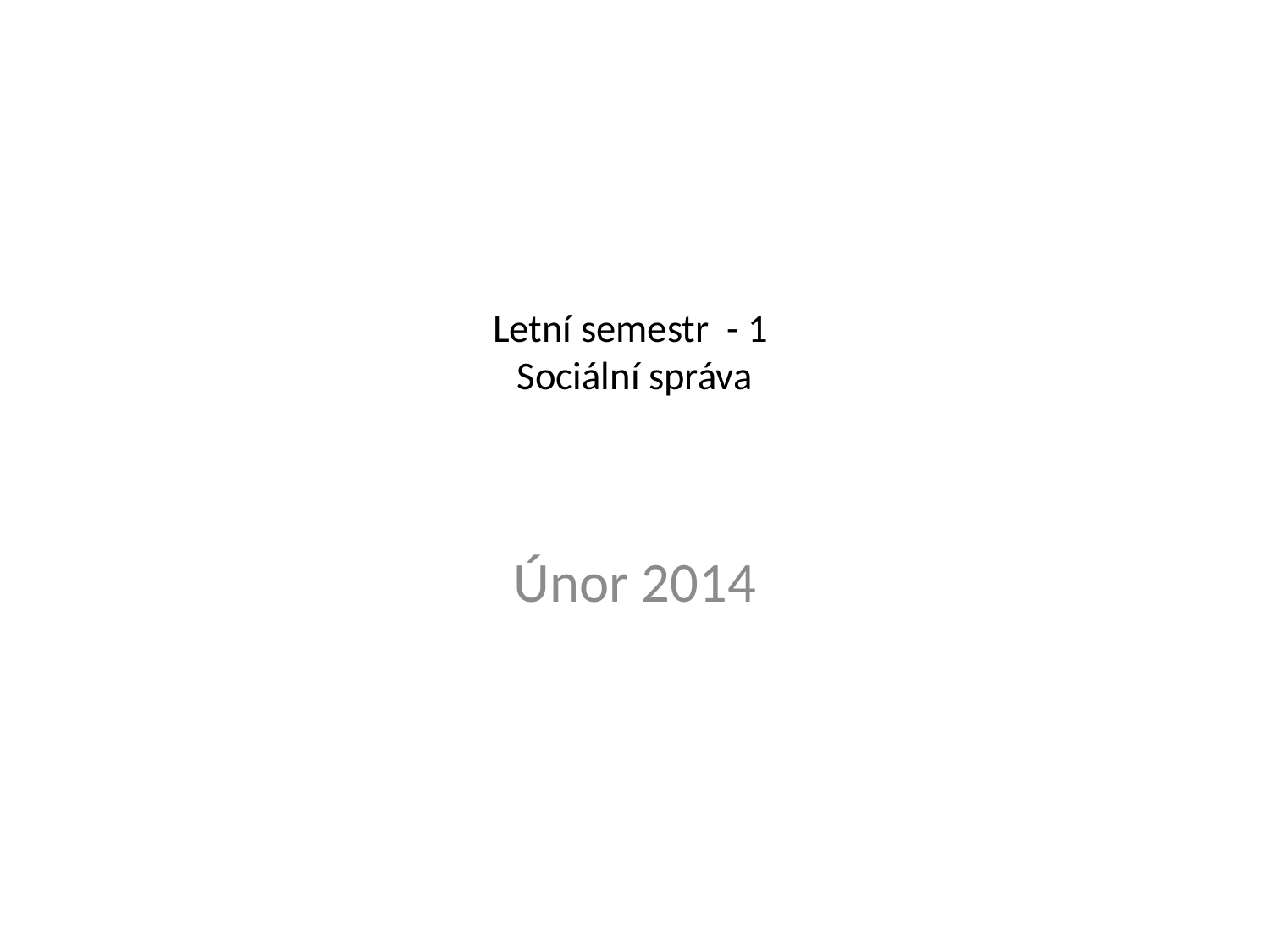

# Letní semestr  - 1 Sociální správa
Únor 2014